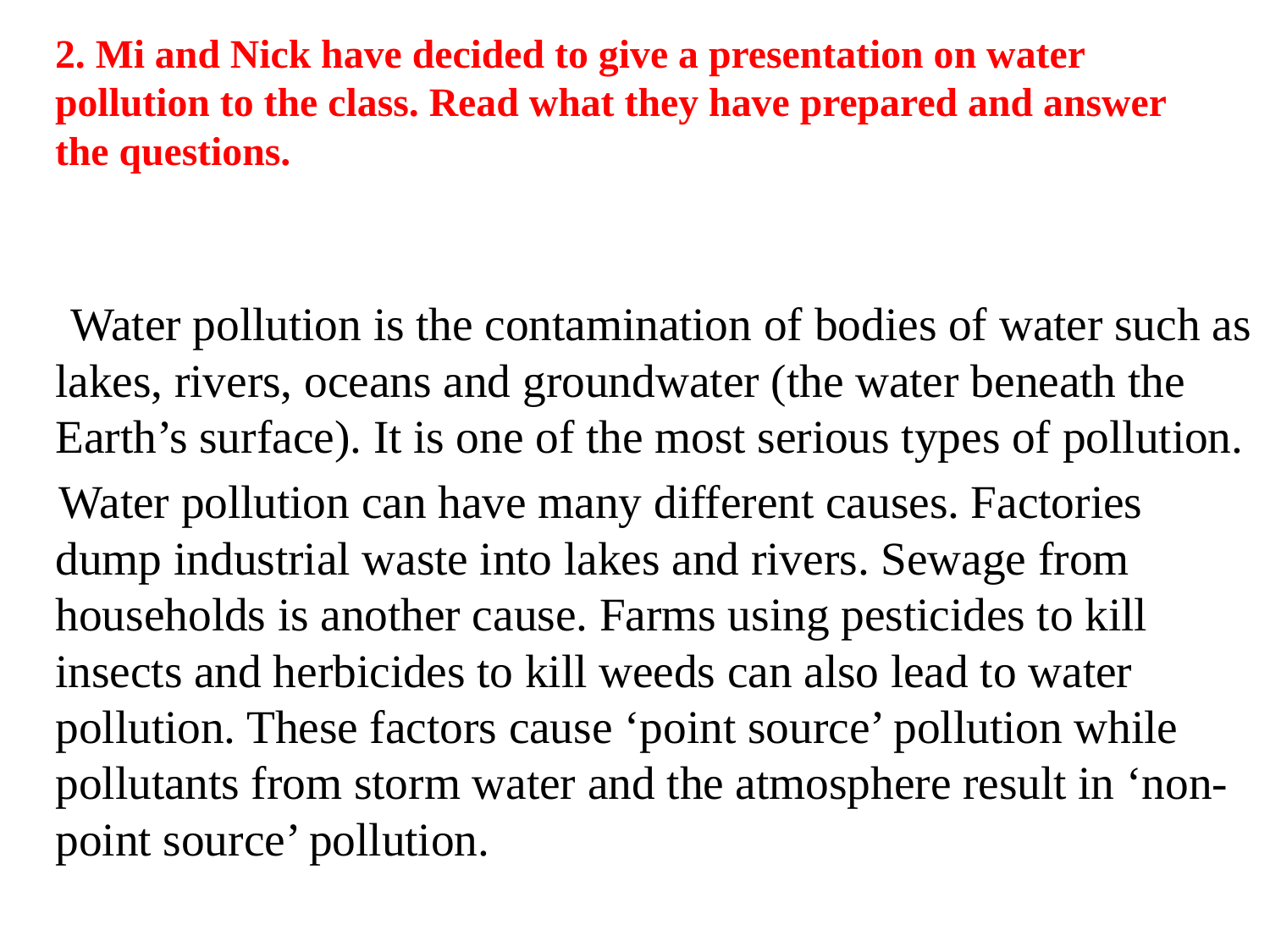

# 2. Mi and Nick have decided to give a presentation on water pollution to the class. Read what they have prepared and answer the questions.

     Water pollution is the contamination of bodies of water such as lakes, rivers, oceans and groundwater (the water beneath the Earth’s surface). It is one of the most serious types of pollution.
    Water pollution can have many different causes. Factories dump industrial waste into lakes and rivers. Sewage from households is another cause. Farms using pesticides to kill insects and herbicides to kill weeds can also lead to water pollution. These factors cause ‘point source’ pollution while pollutants from storm water and the atmosphere result in ‘non-point source’ pollution.